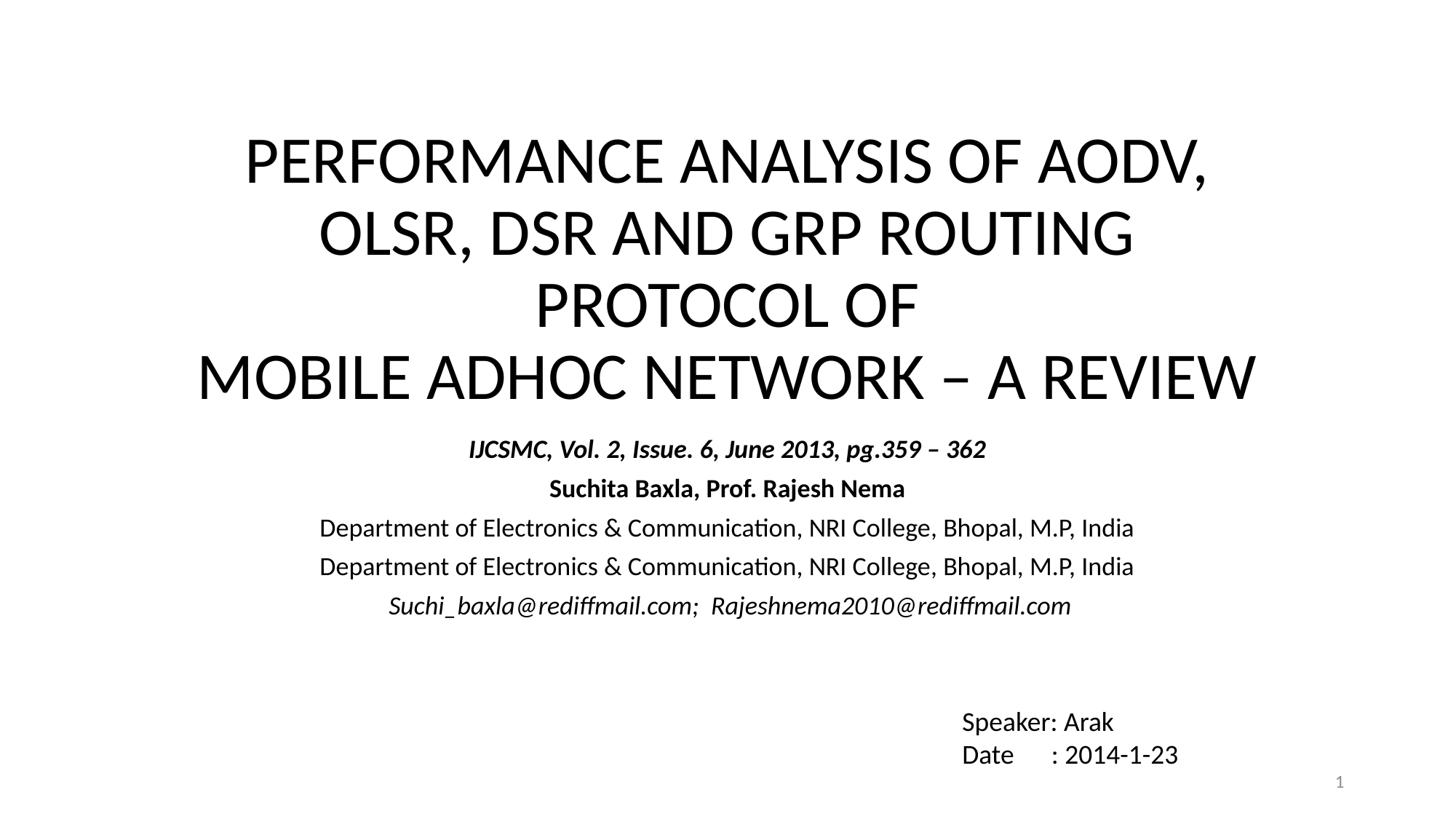

# PERFORMANCE ANALYSIS OF AODV, OLSR, DSR AND GRP ROUTING PROTOCOL OF MOBILE ADHOC NETWORK – A REVIEW
IJCSMC, Vol. 2, Issue. 6, June 2013, pg.359 – 362
Suchita Baxla, Prof. Rajesh Nema
Department of Electronics & Communication, NRI College, Bhopal, M.P, India
Department of Electronics & Communication, NRI College, Bhopal, M.P, India
 Suchi_baxla@rediffmail.com;  Rajeshnema2010@rediffmail.com
Speaker: Arak
Date      : 2014-1-23
1